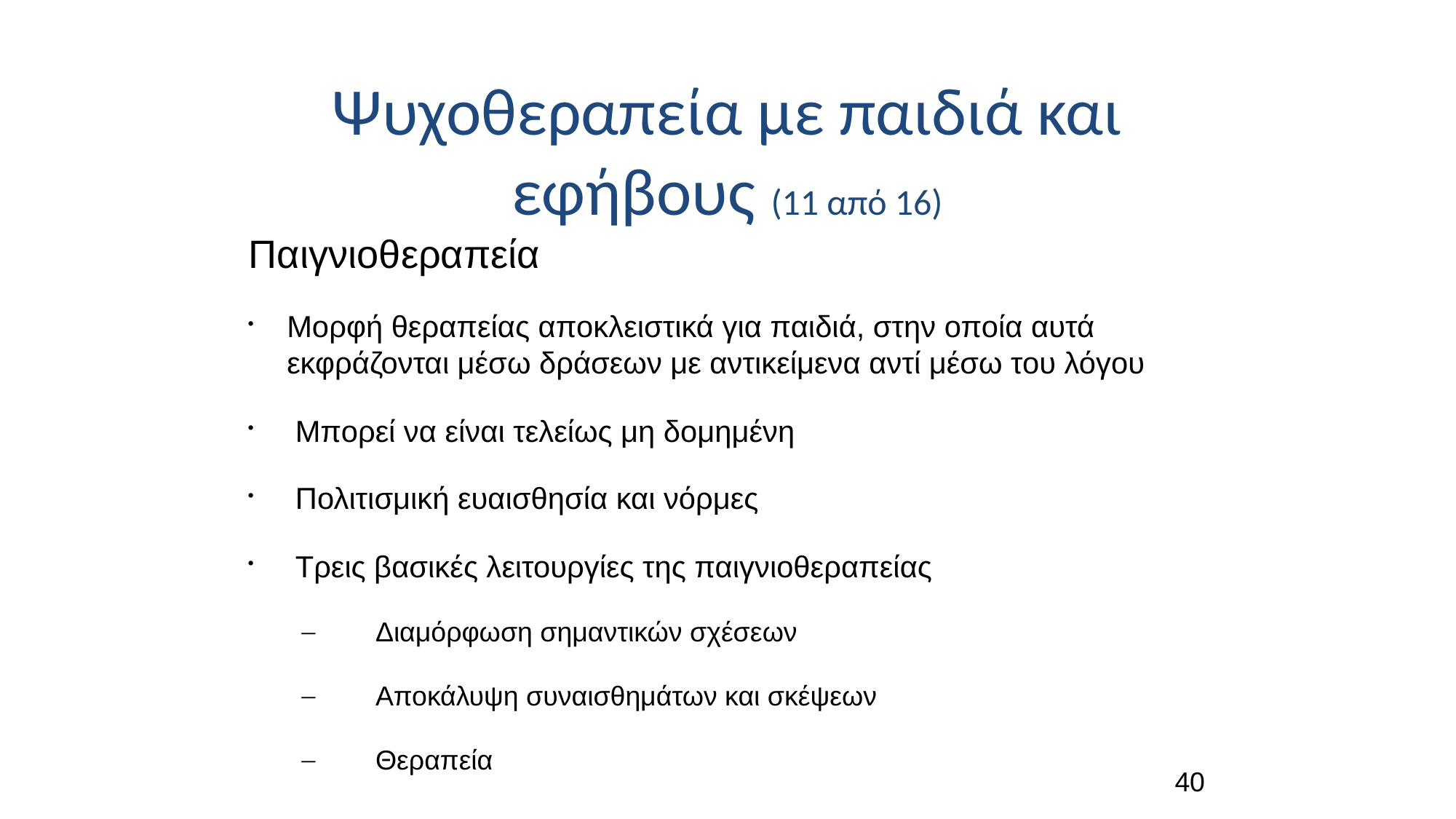

Ψυχοθεραπεία με παιδιά και εφήβους (11 από 16)
Παιγνιοθεραπεία
Μορφή θεραπείας αποκλειστικά για παιδιά, στην οποία αυτά εκφράζονται μέσω δράσεων με αντικείμενα αντί μέσω του λόγου
 Μπορεί να είναι τελείως μη δομημένη
 Πολιτισμική ευαισθησία και νόρμες
 Tρεις βασικές λειτουργίες της παιγνιοθεραπείας
Διαμόρφωση σημαντικών σχέσεων
Αποκάλυψη συναισθημάτων και σκέψεων
Θεραπεία
40